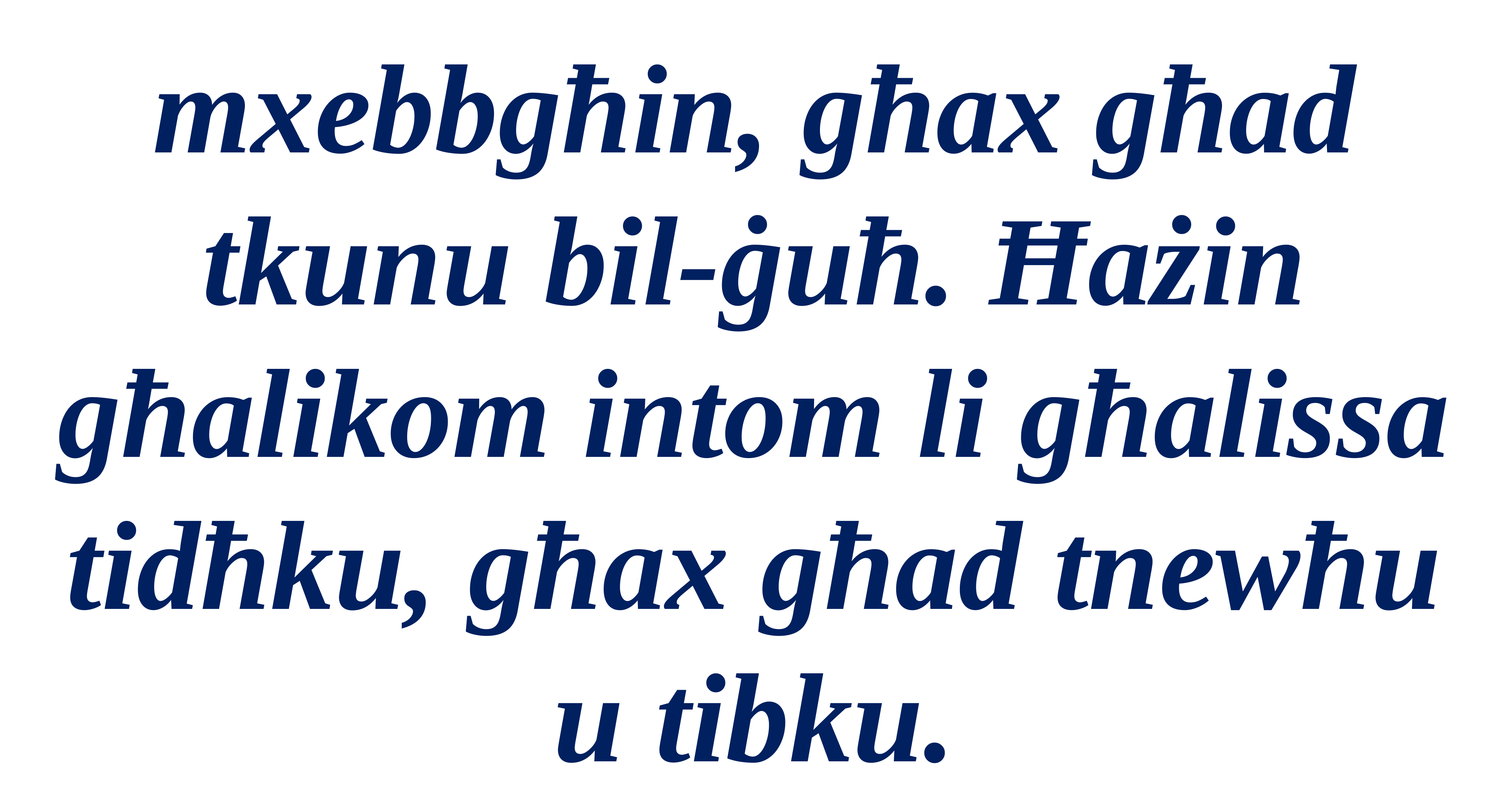

mxebbgħin, għax għad tkunu bil-ġuħ. Ħażin għalikom intom li għalissa tidħku, għax għad tnewħu u tibku.